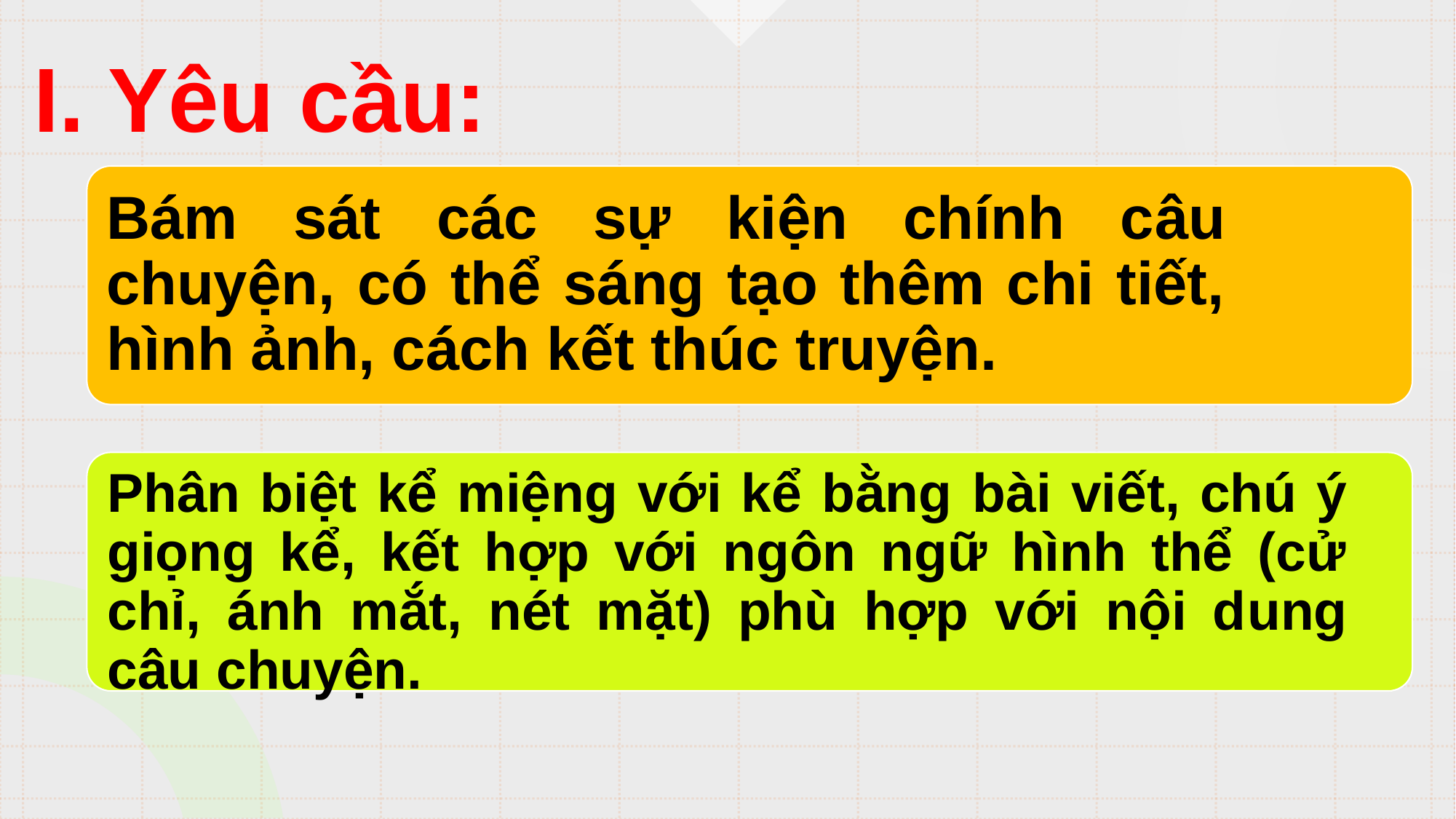

I. Yêu cầu:

Bám sát các sự kiện chính câu chuyện, có thể sáng tạo thêm chi tiết, hình ảnh, cách kết thúc truyện.
Phân biệt kể miệng với kể bằng bài viết, chú ý giọng kể, kết hợp với ngôn ngữ hình thể (cử chỉ, ánh mắt, nét mặt) phù hợp với nội dung câu chuyện.